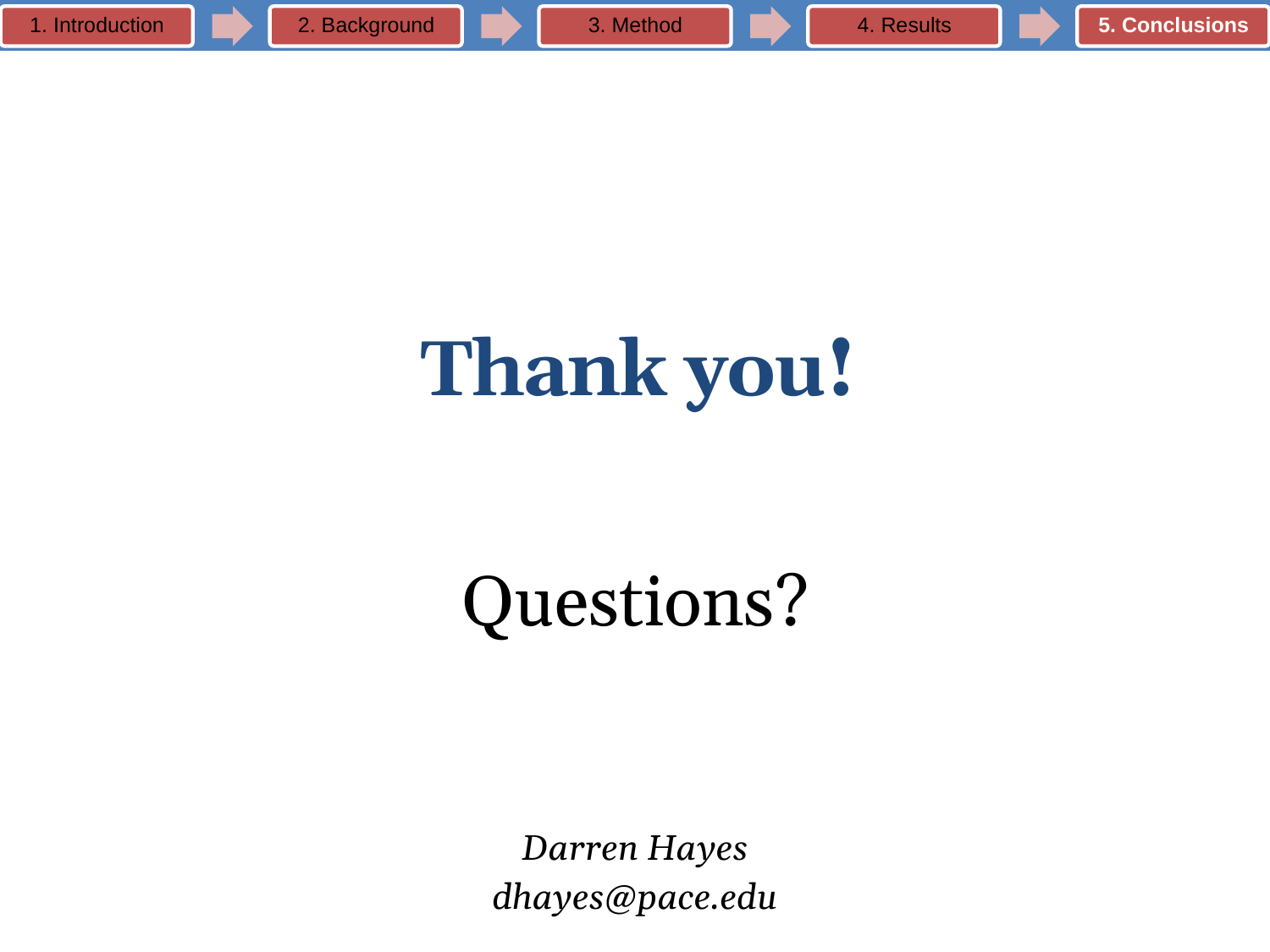

1. Introduction

2. Background

3. Method

4. Results

5. Conclusions
# Thank you!

Questions?

Darren Hayes
dhayes@pace.edu